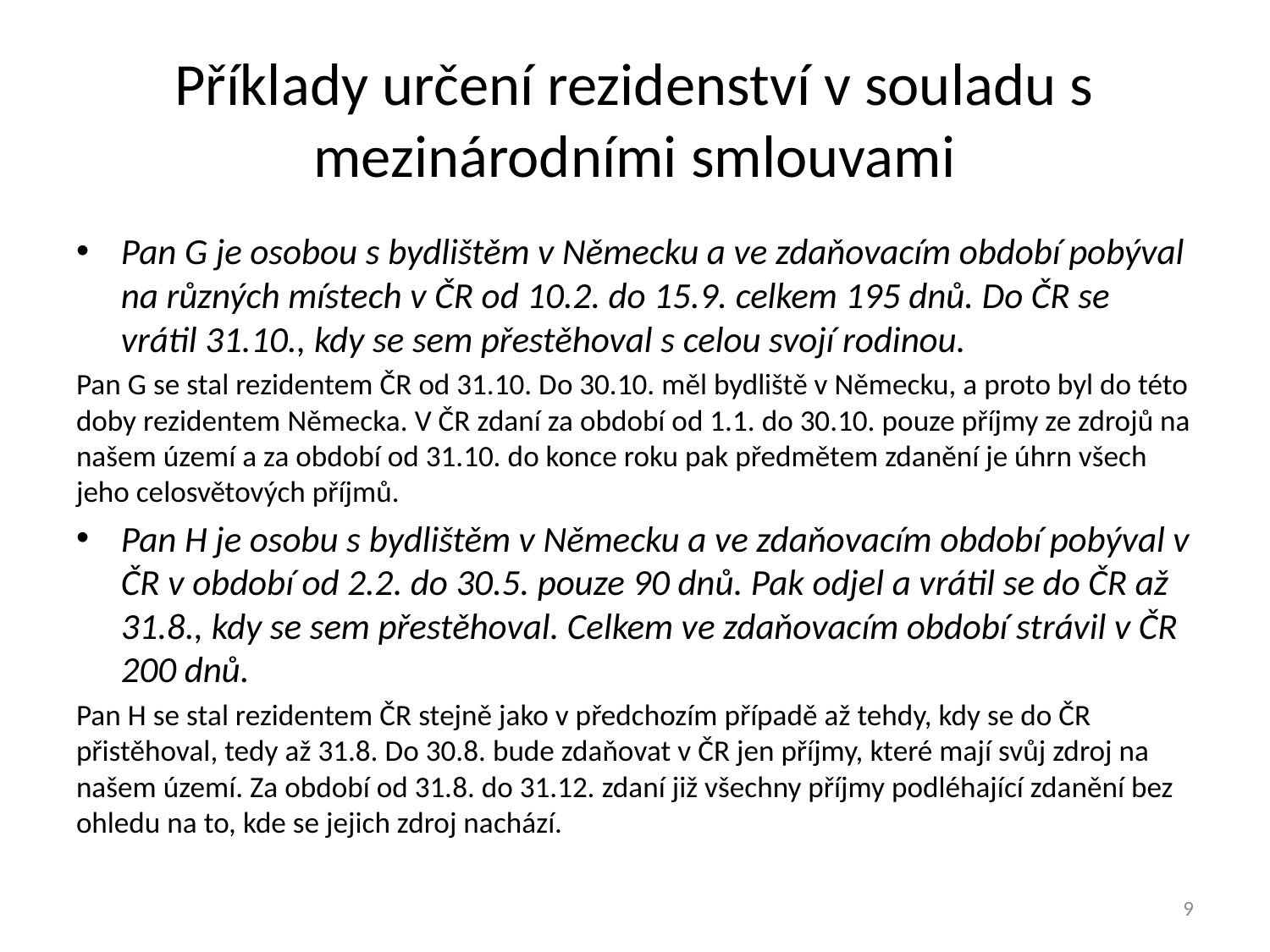

# Příklady určení rezidenství v souladu s mezinárodními smlouvami
Pan G je osobou s bydlištěm v Německu a ve zdaňovacím období pobýval na různých místech v ČR od 10.2. do 15.9. celkem 195 dnů. Do ČR se vrátil 31.10., kdy se sem přestěhoval s celou svojí rodinou.
Pan G se stal rezidentem ČR od 31.10. Do 30.10. měl bydliště v Německu, a proto byl do této doby rezidentem Německa. V ČR zdaní za období od 1.1. do 30.10. pouze příjmy ze zdrojů na našem území a za období od 31.10. do konce roku pak předmětem zdanění je úhrn všech jeho celosvětových příjmů.
Pan H je osobu s bydlištěm v Německu a ve zdaňovacím období pobýval v ČR v období od 2.2. do 30.5. pouze 90 dnů. Pak odjel a vrátil se do ČR až 31.8., kdy se sem přestěhoval. Celkem ve zdaňovacím období strávil v ČR 200 dnů.
Pan H se stal rezidentem ČR stejně jako v předchozím případě až tehdy, kdy se do ČR přistěhoval, tedy až 31.8. Do 30.8. bude zdaňovat v ČR jen příjmy, které mají svůj zdroj na našem území. Za období od 31.8. do 31.12. zdaní již všechny příjmy podléhající zdanění bez ohledu na to, kde se jejich zdroj nachází.

9